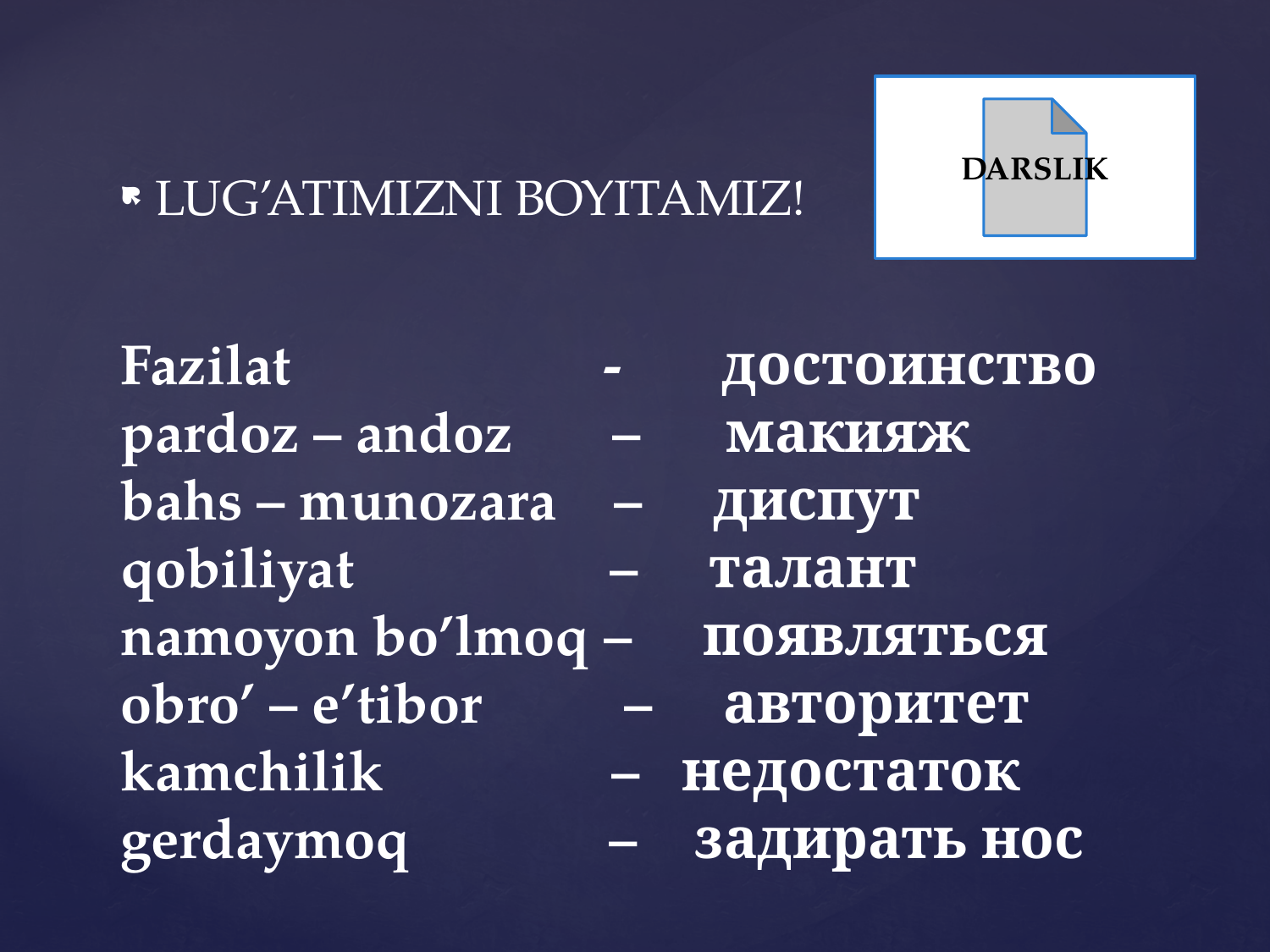

DARSLIK
LUG’ATIMIZNI BOYITAMIZ!
# Fazilat                      -       достоинство pardoz – andoz       –      макияж bahs – munozara    –     диспут qobiliyat                  –     талант namoyon bo’lmoq –     появляться obro’ – e’tibor          –     авторитет kamchilik                –   недостаток gerdaymoq              –    задирать нос